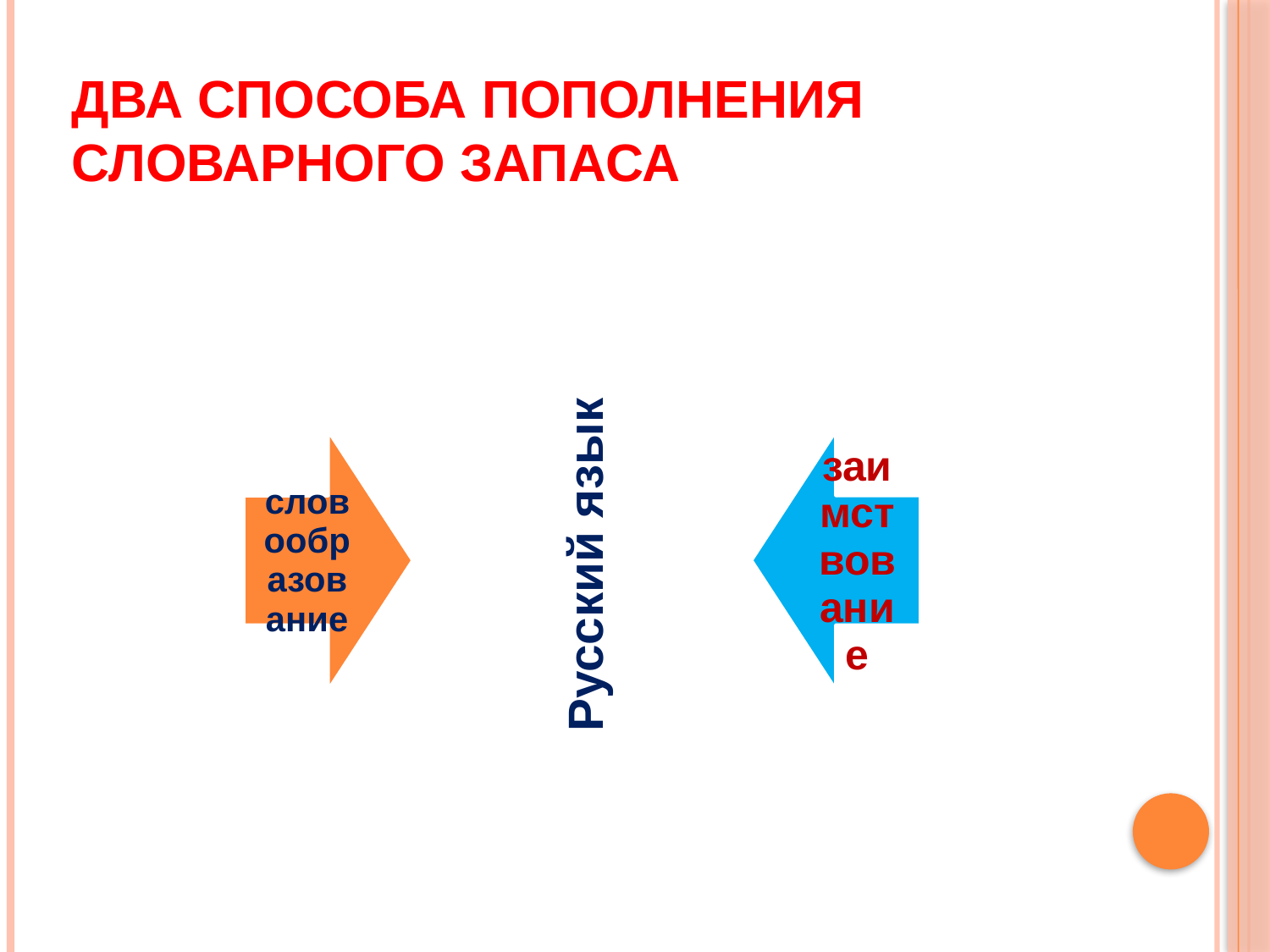

# Два способа пополнения словарного запаса
словообразование
заимствование
Русский язык